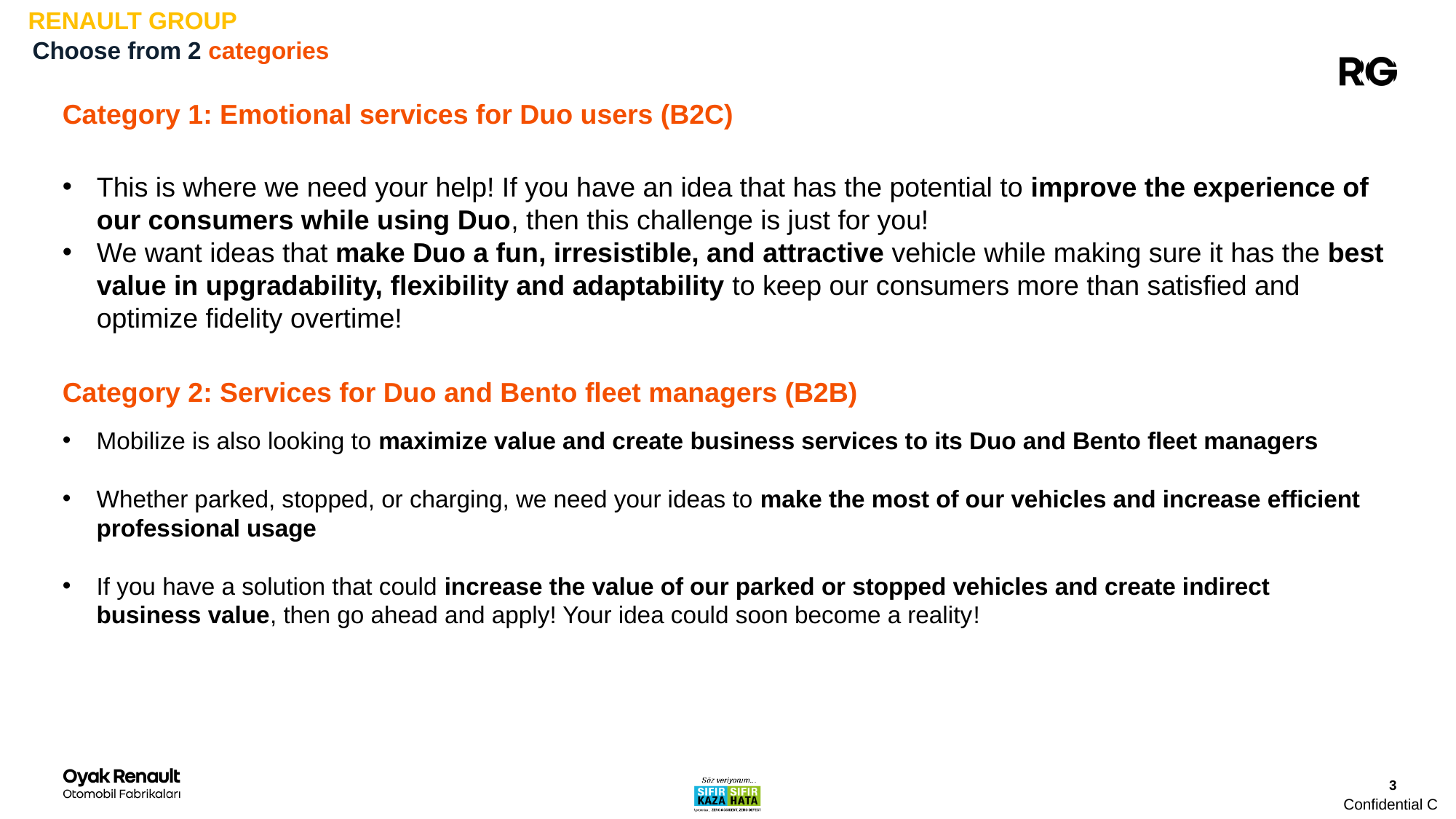

RENAULT GROUP
Choose from 2 categories
Category 1: Emotional services for Duo users (B2C)
This is where we need your help! If you have an idea that has the potential to improve the experience of our consumers while using Duo, then this challenge is just for you!
We want ideas that make Duo a fun, irresistible, and attractive vehicle while making sure it has the best value in upgradability, flexibility and adaptability to keep our consumers more than satisfied and optimize fidelity overtime!
Category 2: Services for Duo and Bento fleet managers (B2B)

Mobilize is also looking to maximize value and create business services to its Duo and Bento fleet managers

Whether parked, stopped, or charging, we need your ideas to make the most of our vehicles and increase efficient professional usage

If you have a solution that could increase the value of our parked or stopped vehicles and create indirect business value, then go ahead and apply! Your idea could soon become a reality!